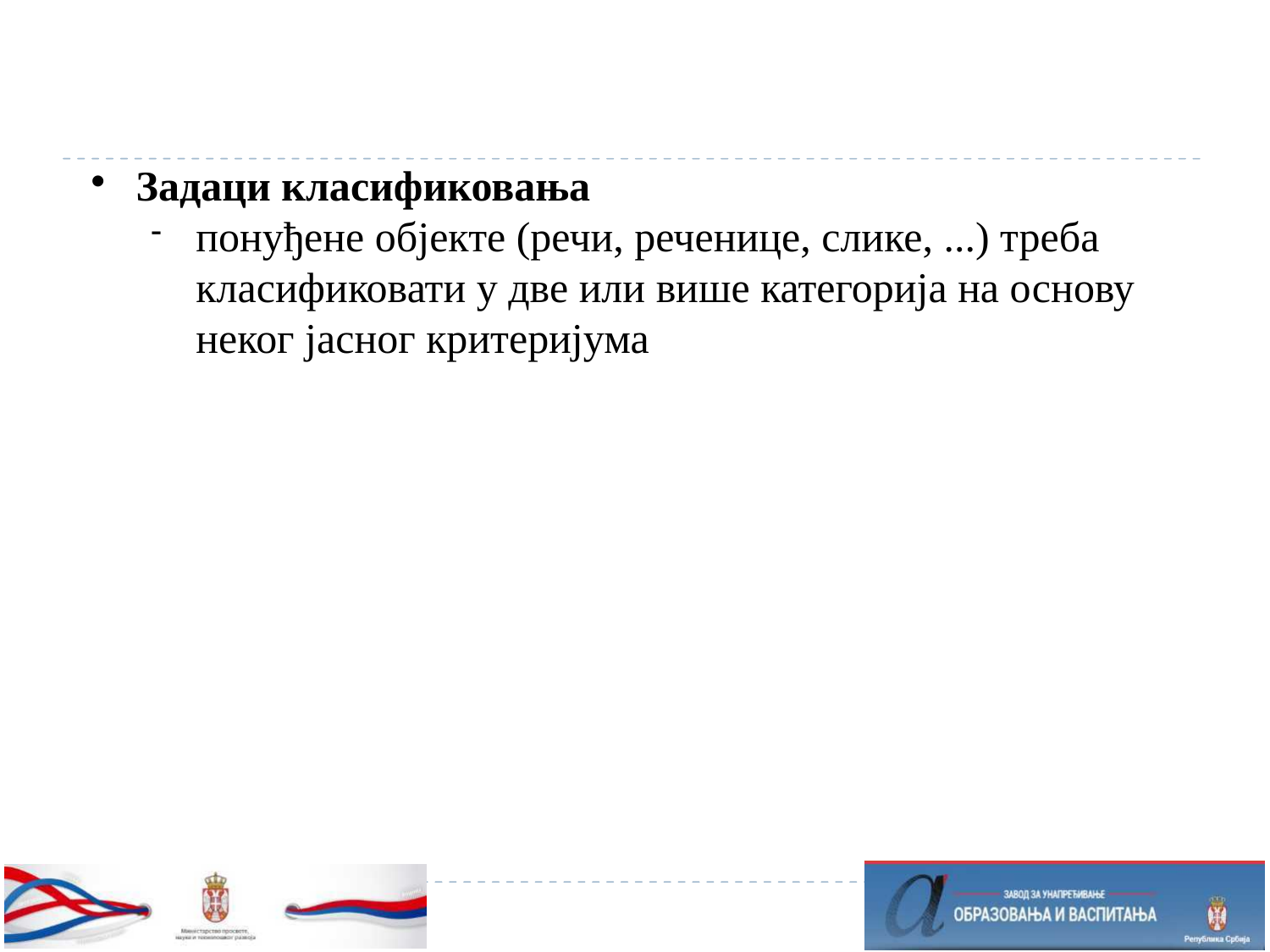

Задаци класификовања
понуђене објекте (речи, реченице, слике, ...) треба класификовати у две или више категорија на основу неког јасног критеријума